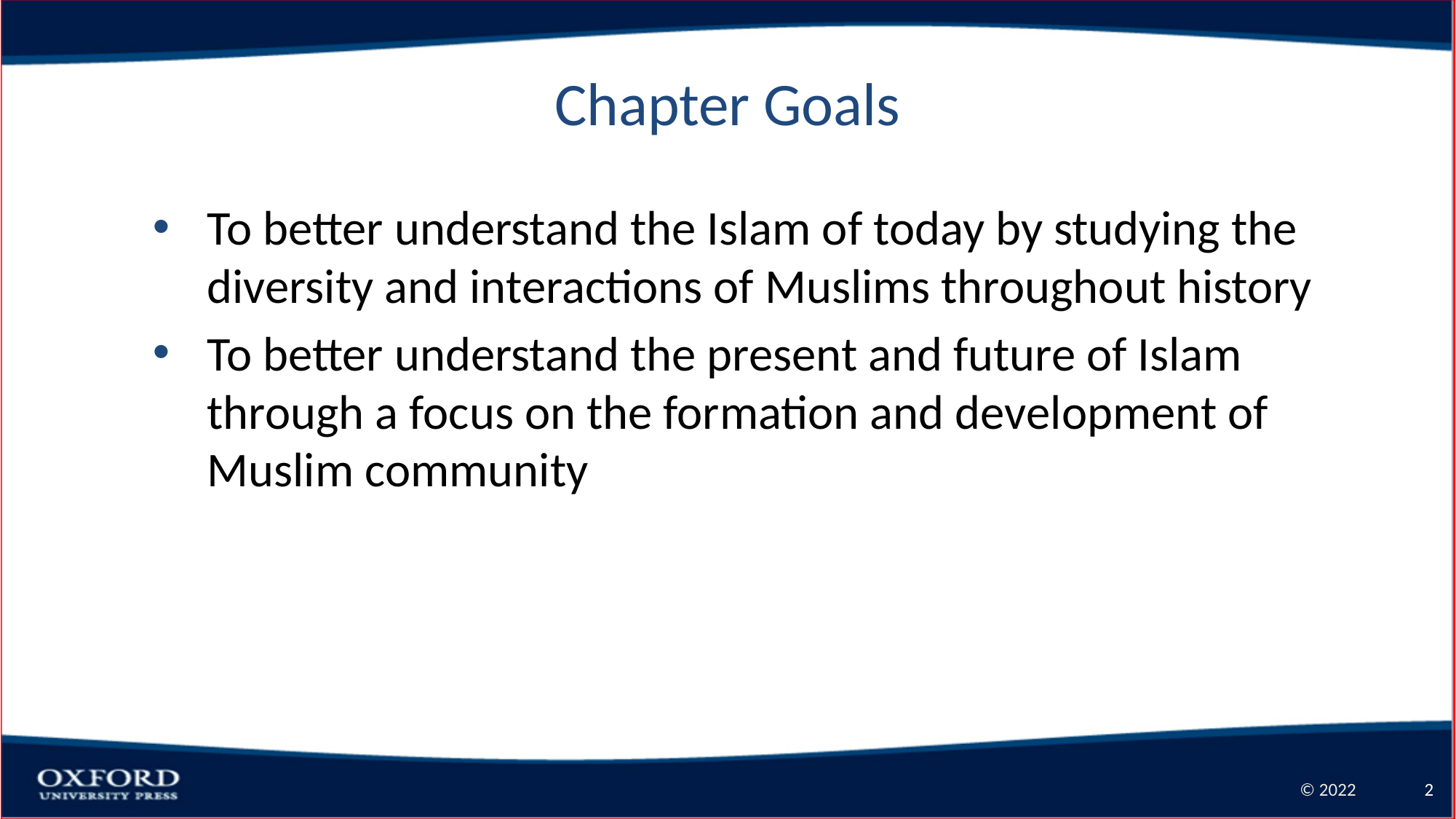

# Chapter Goals
To better understand the Islam of today by studying the diversity and interactions of Muslims throughout history
To better understand the present and future of Islam through a focus on the formation and development of Muslim community